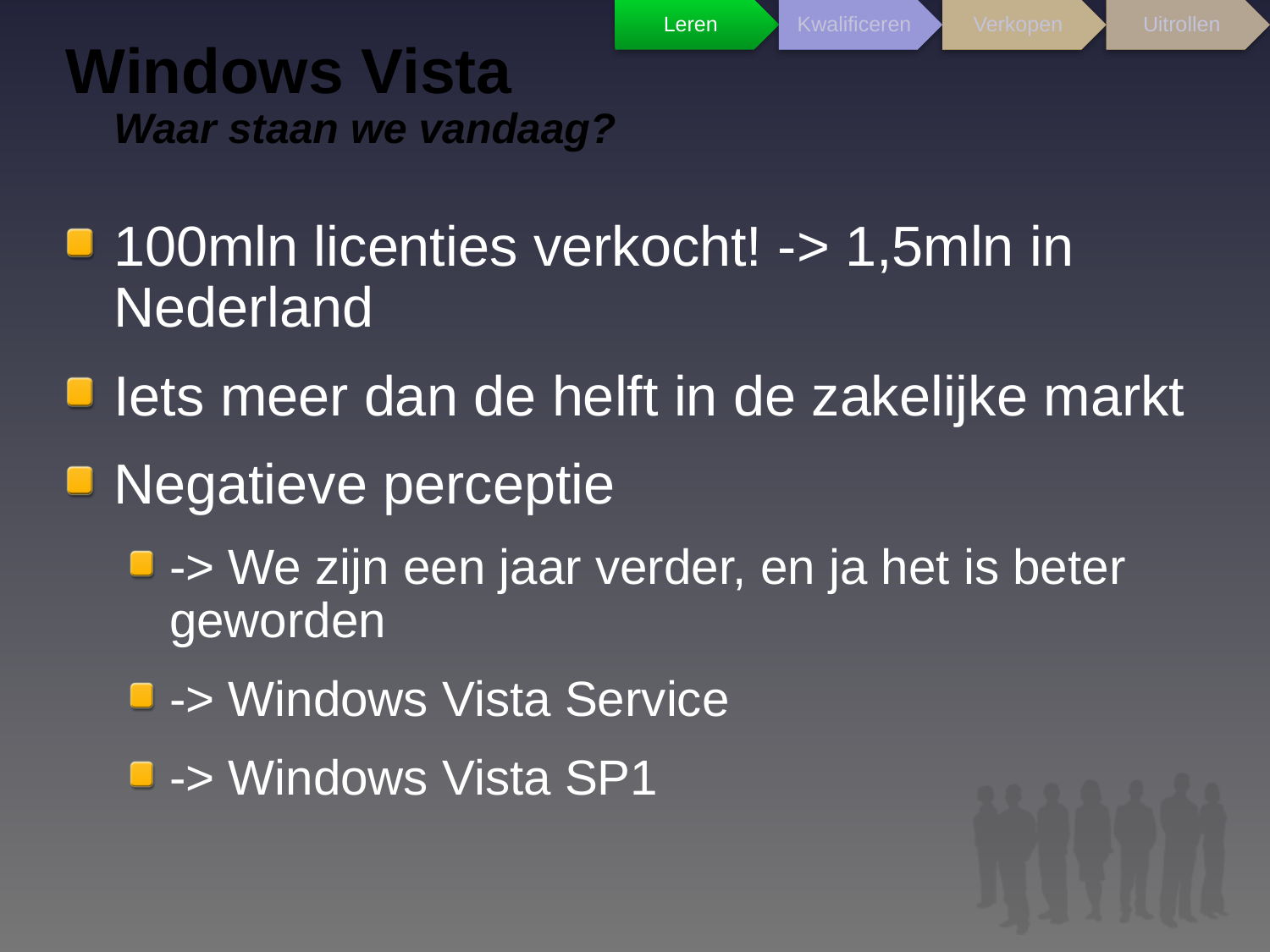

Leren
Verkopen
Uitrollen
Kwalificeren
# Windows Vista Waar staan we vandaag?
100mln licenties verkocht! -> 1,5mln in Nederland
Iets meer dan de helft in de zakelijke markt
Negatieve perceptie
-> We zijn een jaar verder, en ja het is beter geworden
-> Windows Vista Service
-> Windows Vista SP1